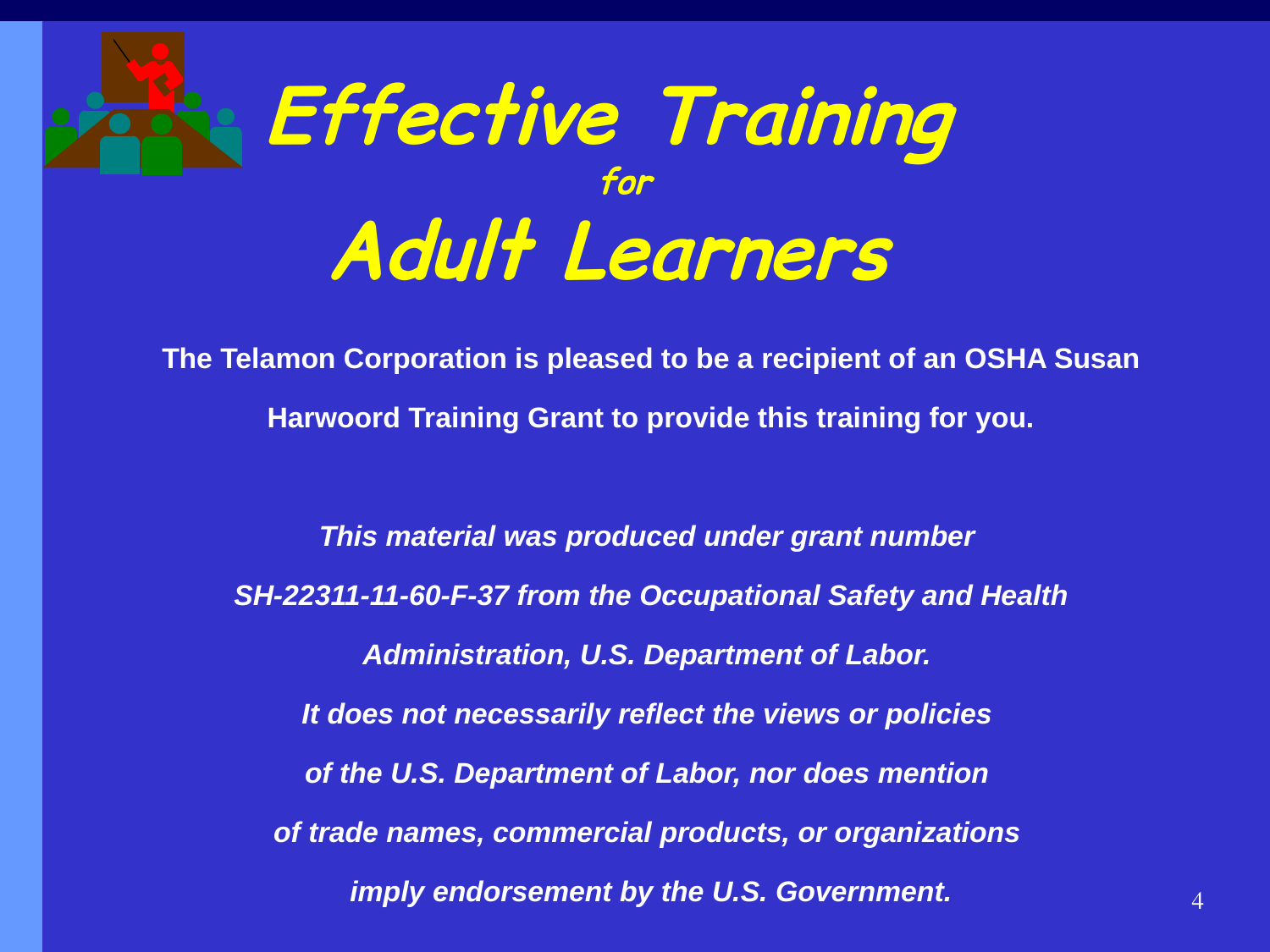

# Effective Training for Adult Learners
The Telamon Corporation is pleased to be a recipient of an OSHA Susan Harwoord Training Grant to provide this training for you.

This material was produced under grant number
SH-22311-11-60-F-37 from the Occupational Safety and Health Administration, U.S. Department of Labor.
It does not necessarily reflect the views or policies
of the U.S. Department of Labor, nor does mention
of trade names, commercial products, or organizations
imply endorsement by the U.S. Government.

Telamon Corporation is an equal opportunity provider and employer.  Auxiliary aids and services are available upon request to individuals with disabilities.

4